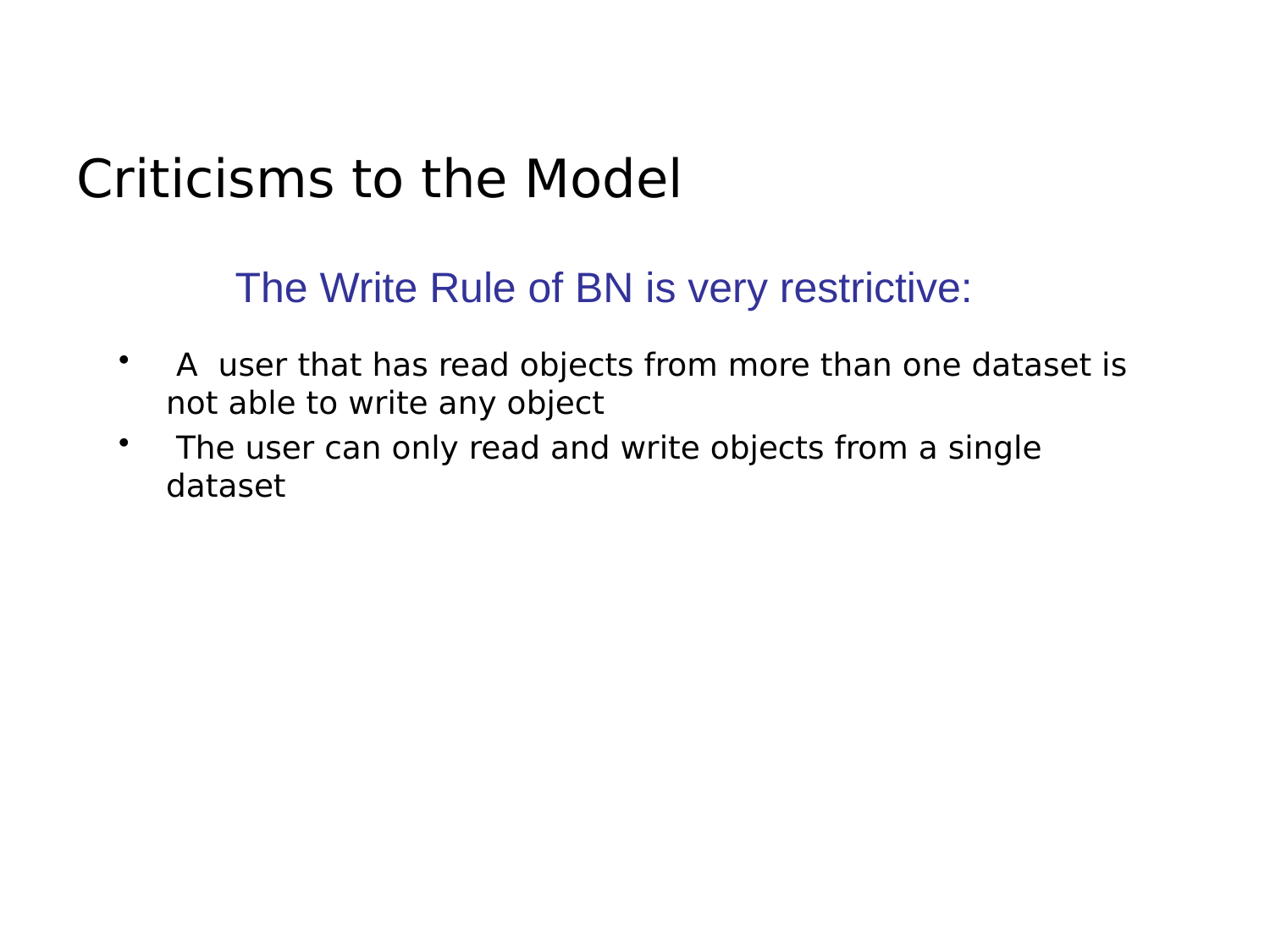

# Criticisms to the Model
	The Write Rule of BN is very restrictive:
 A  user that has read objects from more than one dataset is not able to write any object
 The user can only read and write objects from a single dataset